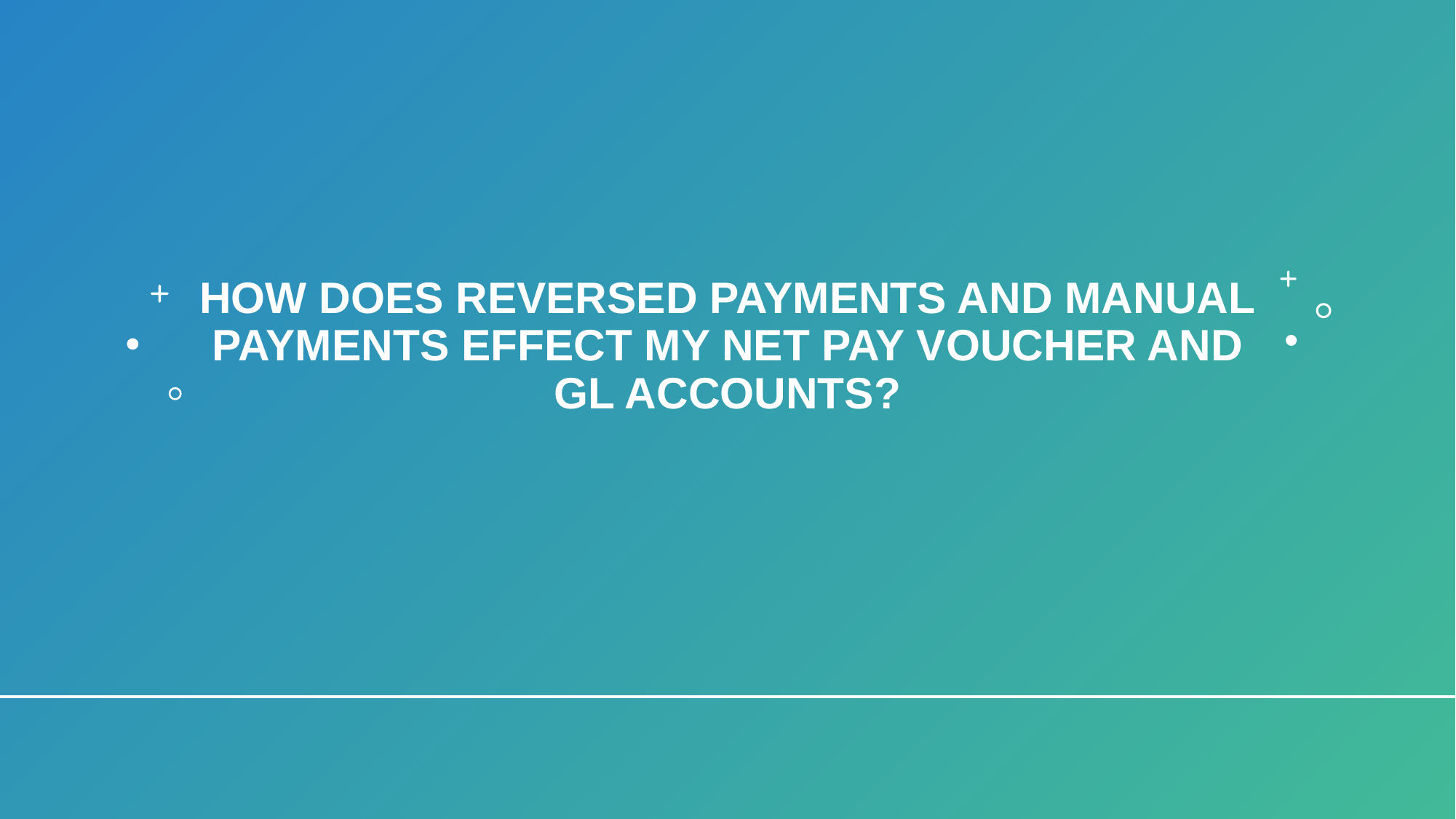

# how does Reversed payments and manual payments effect my Net Pay voucher and GL Accounts?

13